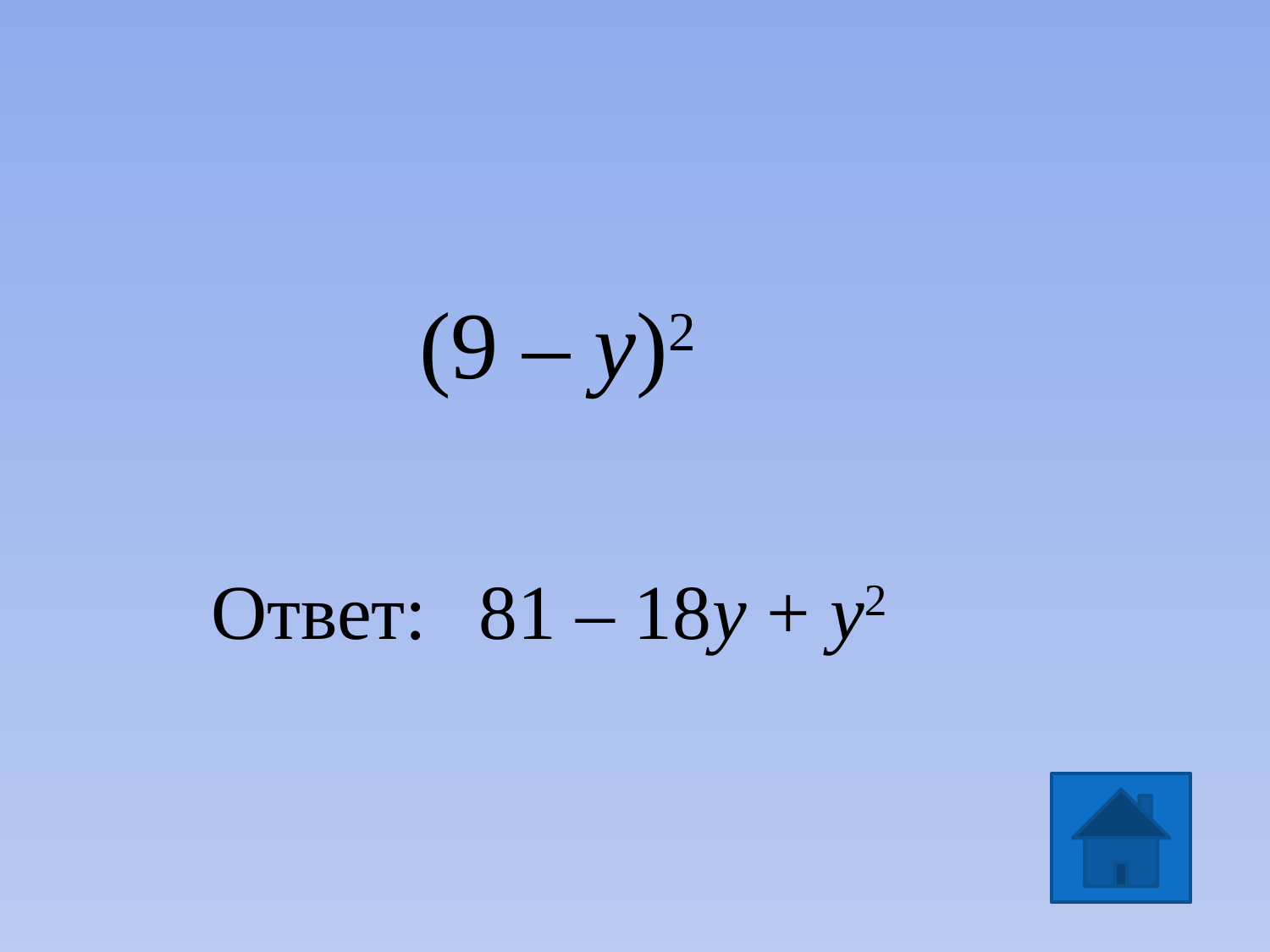

(9 – y)2
Ответ:
81 – 18у + y2